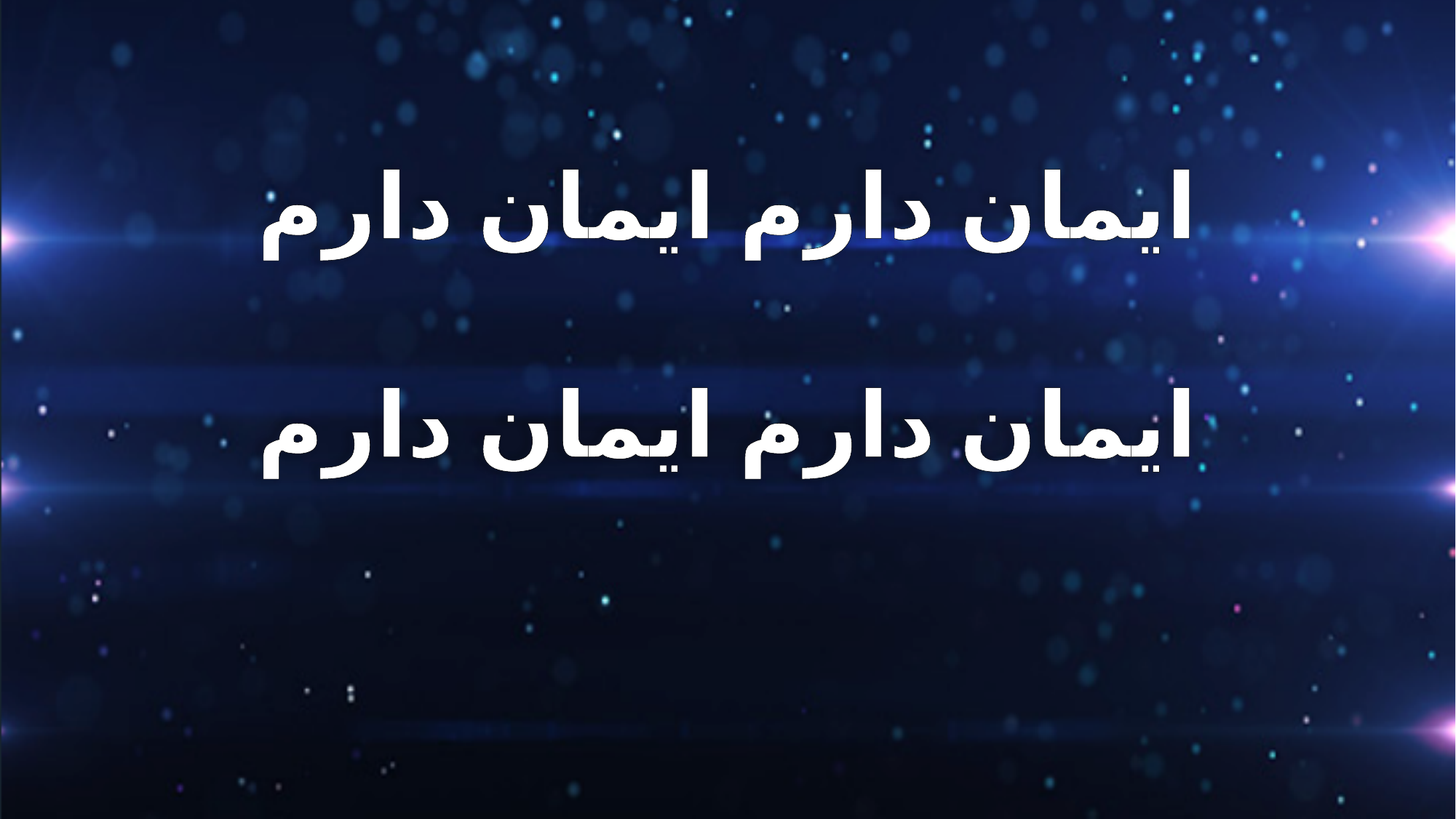

ایمان دارم ایمان دارم

ایمان دارم ایمان دارم